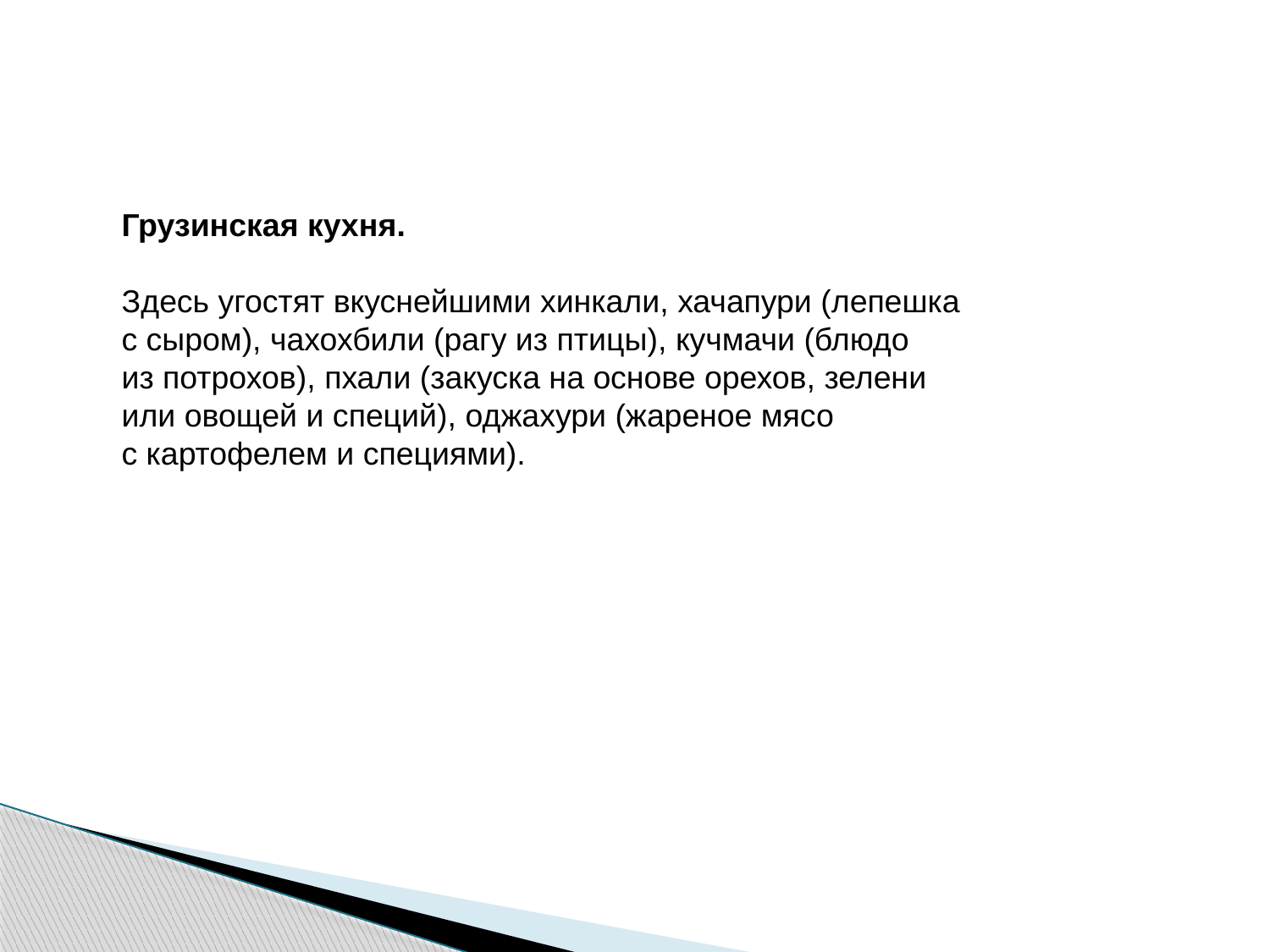

Грузинская кухня.

Здесь угостят вкуснейшими хинкали, хачапури (лепешка с сыром), чахохбили (рагу из птицы), кучмачи (блюдо из потрохов), пхали (закуска на основе орехов, зелени или овощей и специй), оджахури (жареное мясо с картофелем и специями).